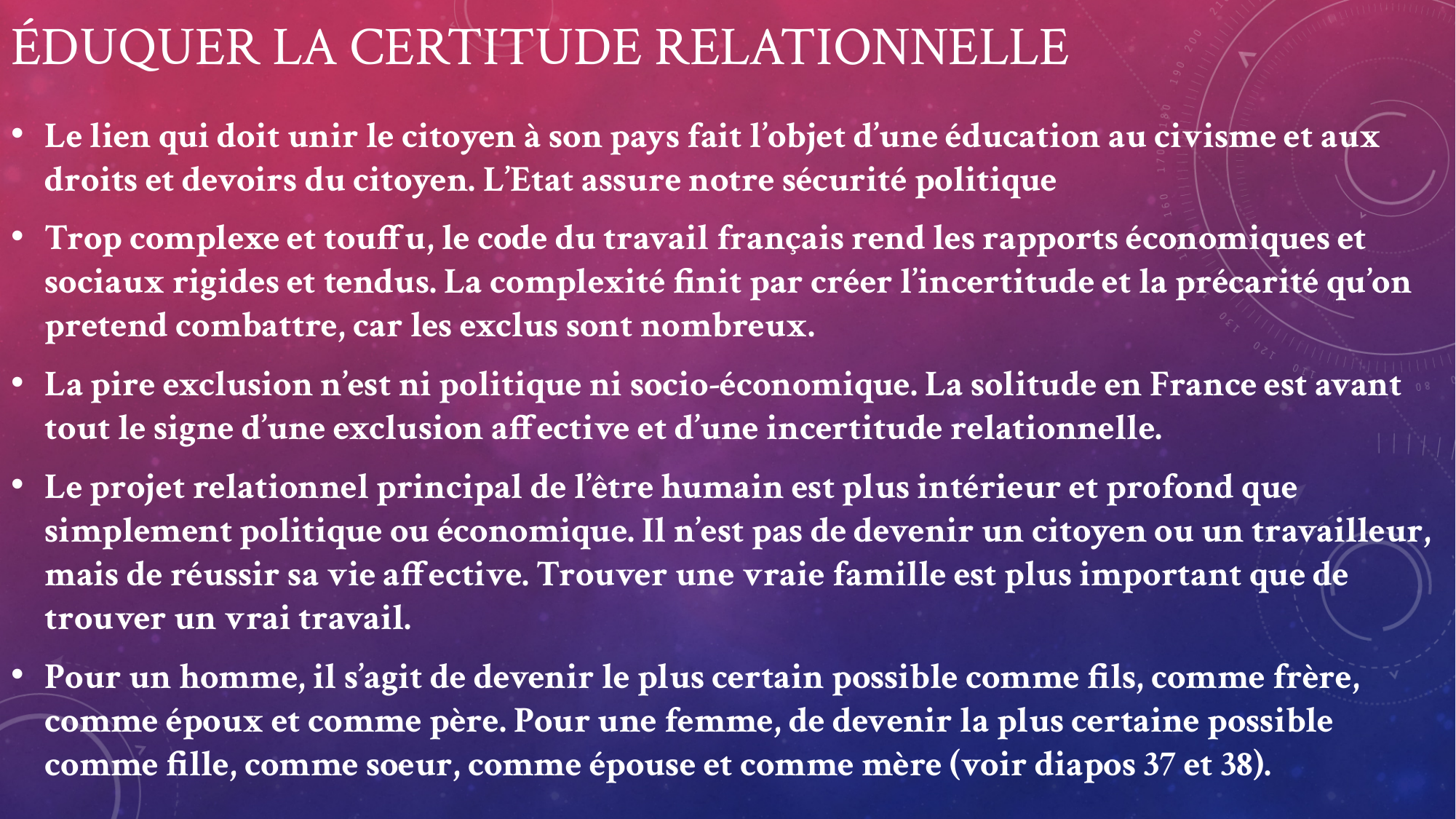

# Éduquer la certitude relationnelle
Le lien qui doit unir le citoyen à son pays fait l’objet d’une éducation au civisme et aux droits et devoirs du citoyen. L’Etat assure notre sécurité politique
Trop complexe et touffu, le code du travail français rend les rapports économiques et sociaux rigides et tendus. La complexité finit par créer l’incertitude et la précarité qu’on pretend combattre, car les exclus sont nombreux.
La pire exclusion n’est ni politique ni socio-économique. La solitude en France est avant tout le signe d’une exclusion affective et d’une incertitude relationnelle.
Le projet relationnel principal de l’être humain est plus intérieur et profond que simplement politique ou économique. Il n’est pas de devenir un citoyen ou un travailleur, mais de réussir sa vie affective. Trouver une vraie famille est plus important que de trouver un vrai travail.
Pour un homme, il s’agit de devenir le plus certain possible comme fils, comme frère, comme époux et comme père. Pour une femme, de devenir la plus certaine possible comme fille, comme soeur, comme épouse et comme mère (voir diapos 37 et 38).